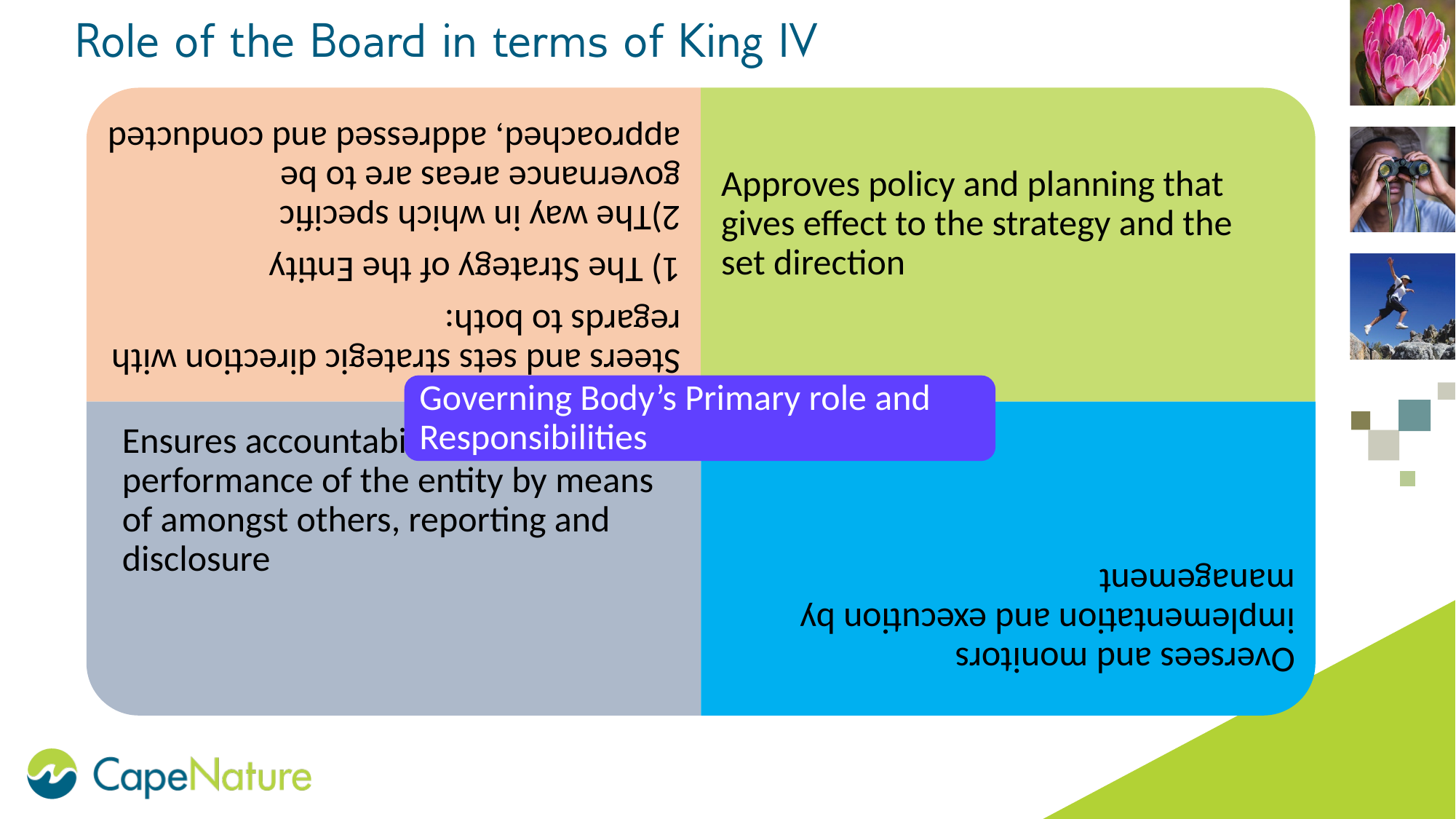

# Role of the Board in terms of King IV
Steers and sets strategic direction with regards to both:
1) The Strategy of the Entity
2)The way in which specific governance areas are to be approached, addressed and conducted

Approves policy and planning that gives effect to the strategy and the set direction
Ensures accountability for the performance of the entity by means of amongst others, reporting and disclosure
Oversees and monitors implementation and execution by management
Governing Body’s Primary role and Responsibilities